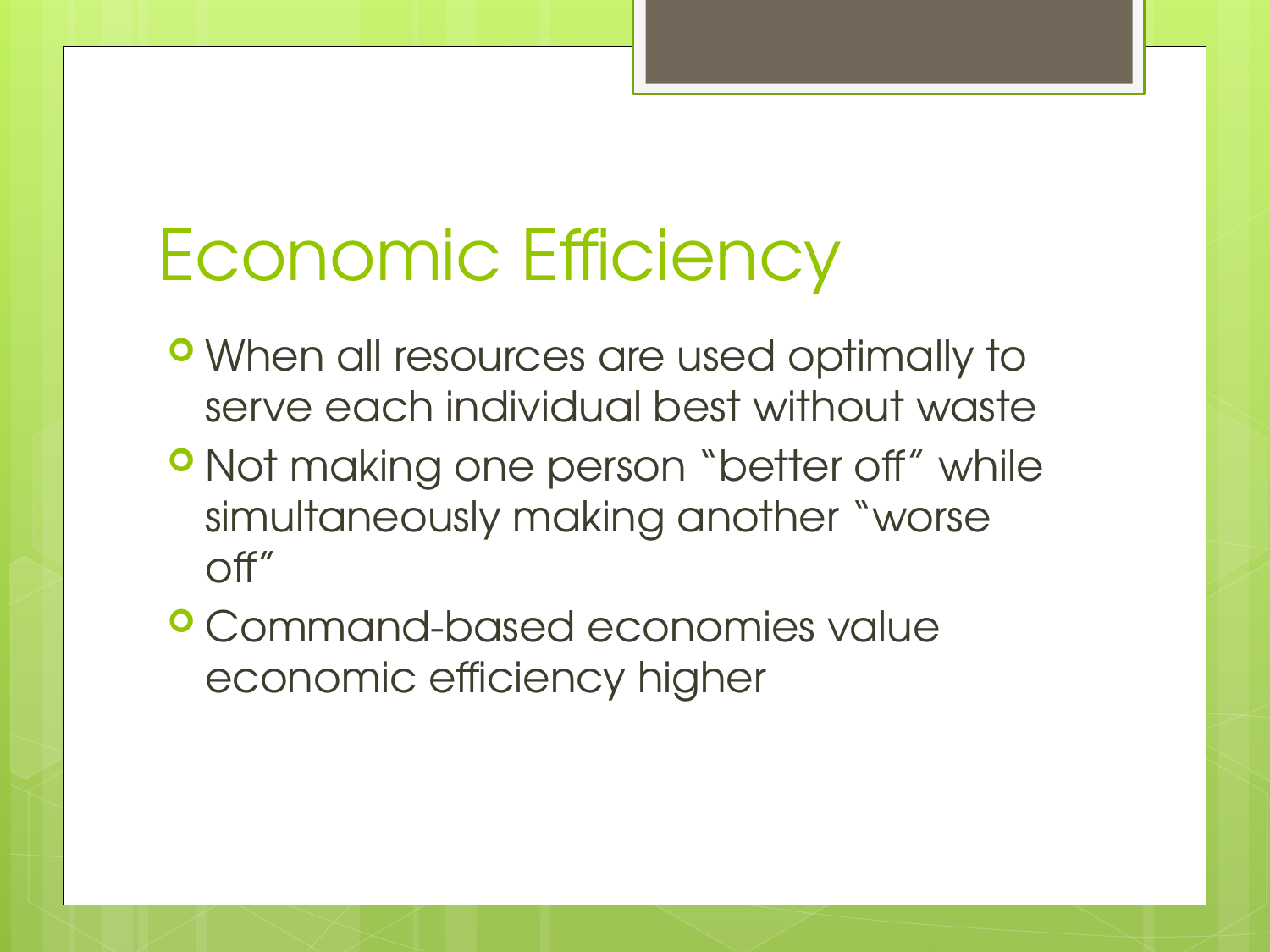

# Economic Efficiency
When all resources are used optimally to serve each individual best without waste
Not making one person “better off” while simultaneously making another “worse off”
Command-based economies value economic efficiency higher